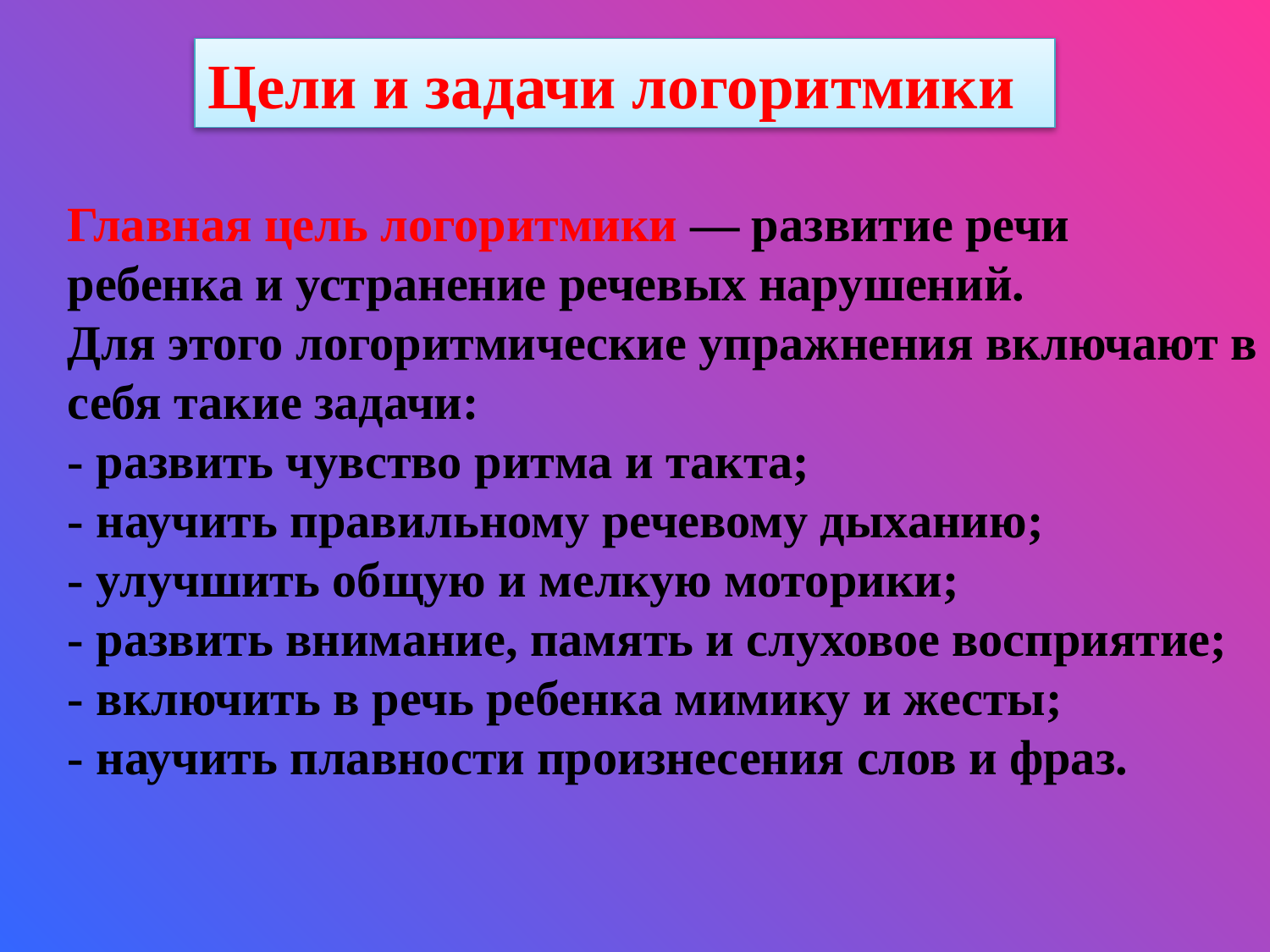

Цели и задачи логоритмики
Главная цель логоритмики — развитие речи ребенка и устранение речевых нарушений.
Для этого логоритмические упражнения включают в себя такие задачи:
- развить чувство ритма и такта;
- научить правильному речевому дыханию;
- улучшить общую и мелкую моторики;
- развить внимание, память и слуховое восприятие;
- включить в речь ребенка мимику и жесты;
- научить плавности произнесения слов и фраз.